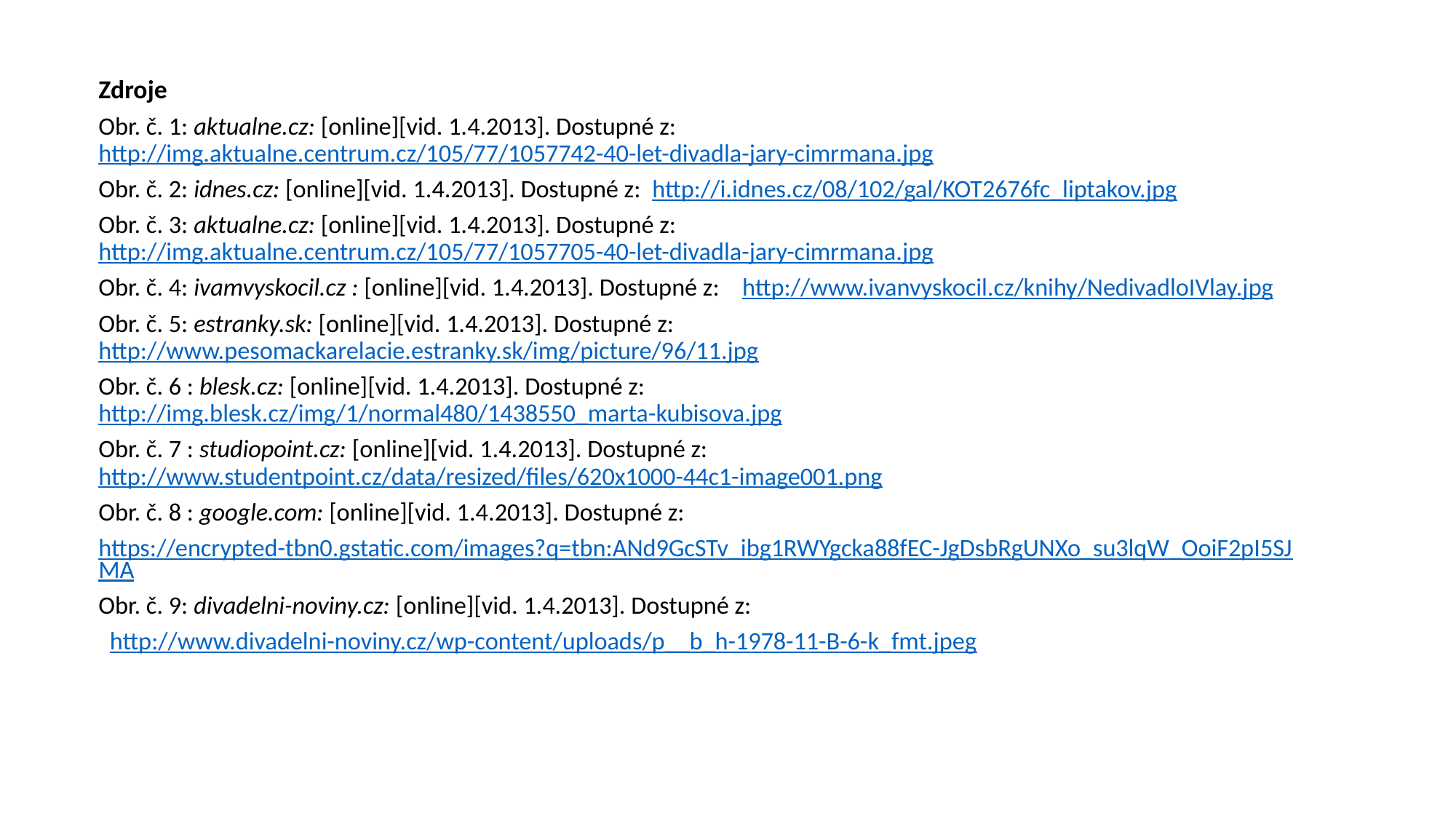

Zdroje
Obr. č. 1: aktualne.cz: [online][vid. 1.4.2013]. Dostupné z:  http://img.aktualne.centrum.cz/105/77/1057742-40-let-divadla-jary-cimrmana.jpg
Obr. č. 2: idnes.cz: [online][vid. 1.4.2013]. Dostupné z:  http://i.idnes.cz/08/102/gal/KOT2676fc_liptakov.jpg
Obr. č. 3: aktualne.cz: [online][vid. 1.4.2013]. Dostupné z:  http://img.aktualne.centrum.cz/105/77/1057705-40-let-divadla-jary-cimrmana.jpg
Obr. č. 4: ivamvyskocil.cz : [online][vid. 1.4.2013]. Dostupné z:    http://www.ivanvyskocil.cz/knihy/NedivadloIVlay.jpg
Obr. č. 5: estranky.sk: [online][vid. 1.4.2013]. Dostupné z:   http://www.pesomackarelacie.estranky.sk/img/picture/96/11.jpg
Obr. č. 6 : blesk.cz: [online][vid. 1.4.2013]. Dostupné z: http://img.blesk.cz/img/1/normal480/1438550_marta-kubisova.jpg
Obr. č. 7 : studiopoint.cz: [online][vid. 1.4.2013]. Dostupné z: http://www.studentpoint.cz/data/resized/files/620x1000-44c1-image001.png
Obr. č. 8 : google.com: [online][vid. 1.4.2013]. Dostupné z:
https://encrypted-tbn0.gstatic.com/images?q=tbn:ANd9GcSTv_ibg1RWYgcka88fEC-JgDsbRgUNXo_su3lqW_OoiF2pI5SJMA
Obr. č. 9: divadelni-noviny.cz: [online][vid. 1.4.2013]. Dostupné z:
  http://www.divadelni-noviny.cz/wp-content/uploads/p__b_h-1978-11-B-6-k_fmt.jpeg